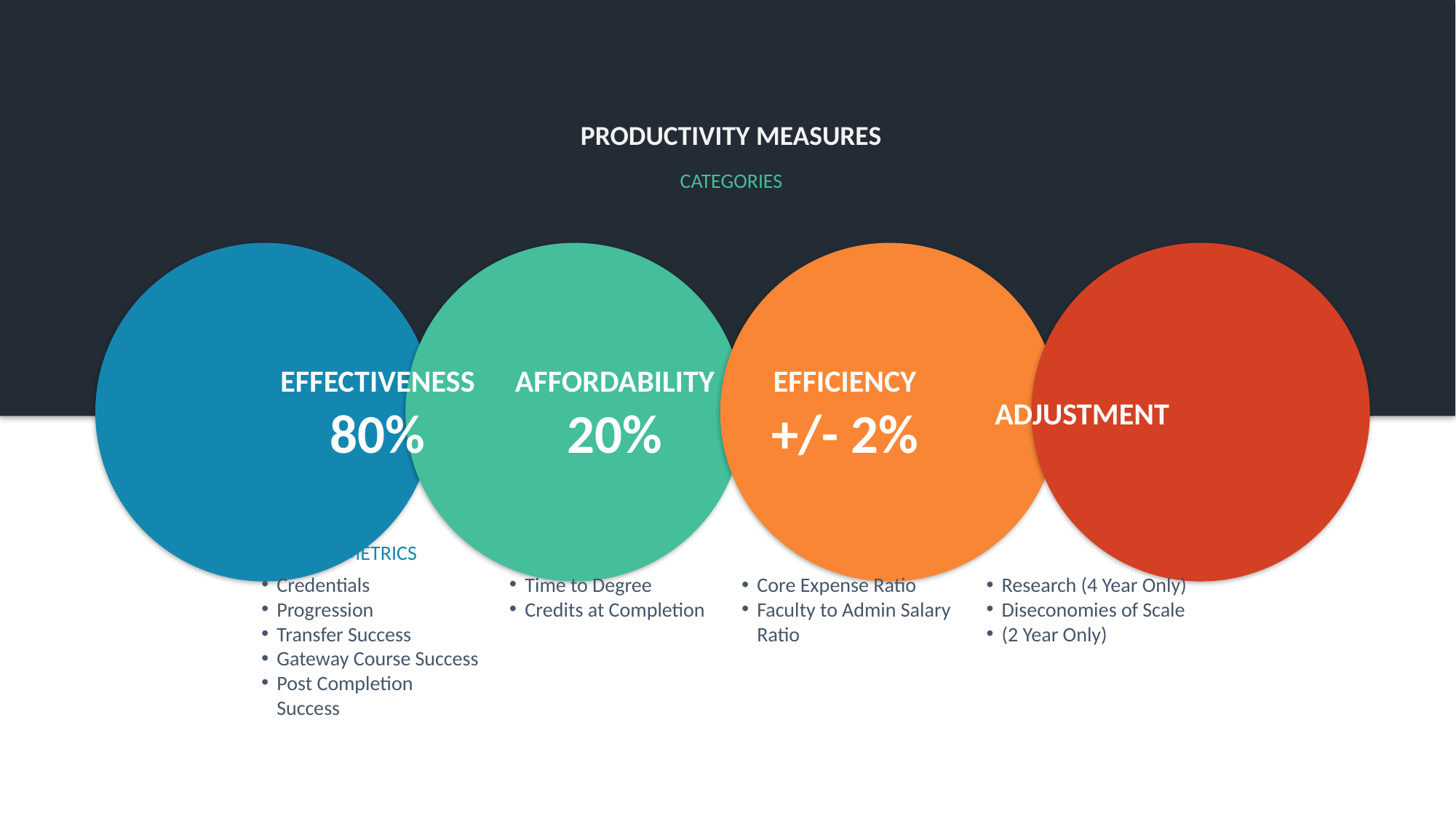

PRODUCTIVITY MEASURES
CATEGORIES
EFFECTIVENESS
80%
AFFORDABILITY
20%
EFFICIENCY
+/- 2%
ADJUSTMENT
METRICS
METRICS
METRICS
Time to Degree
Credits at Completion
Core Expense Ratio
Faculty to Admin Salary Ratio
Research (4 Year Only)
Diseconomies of Scale
(2 Year Only)
Credentials
Progression
Transfer Success
Gateway Course Success
Post Completion Success